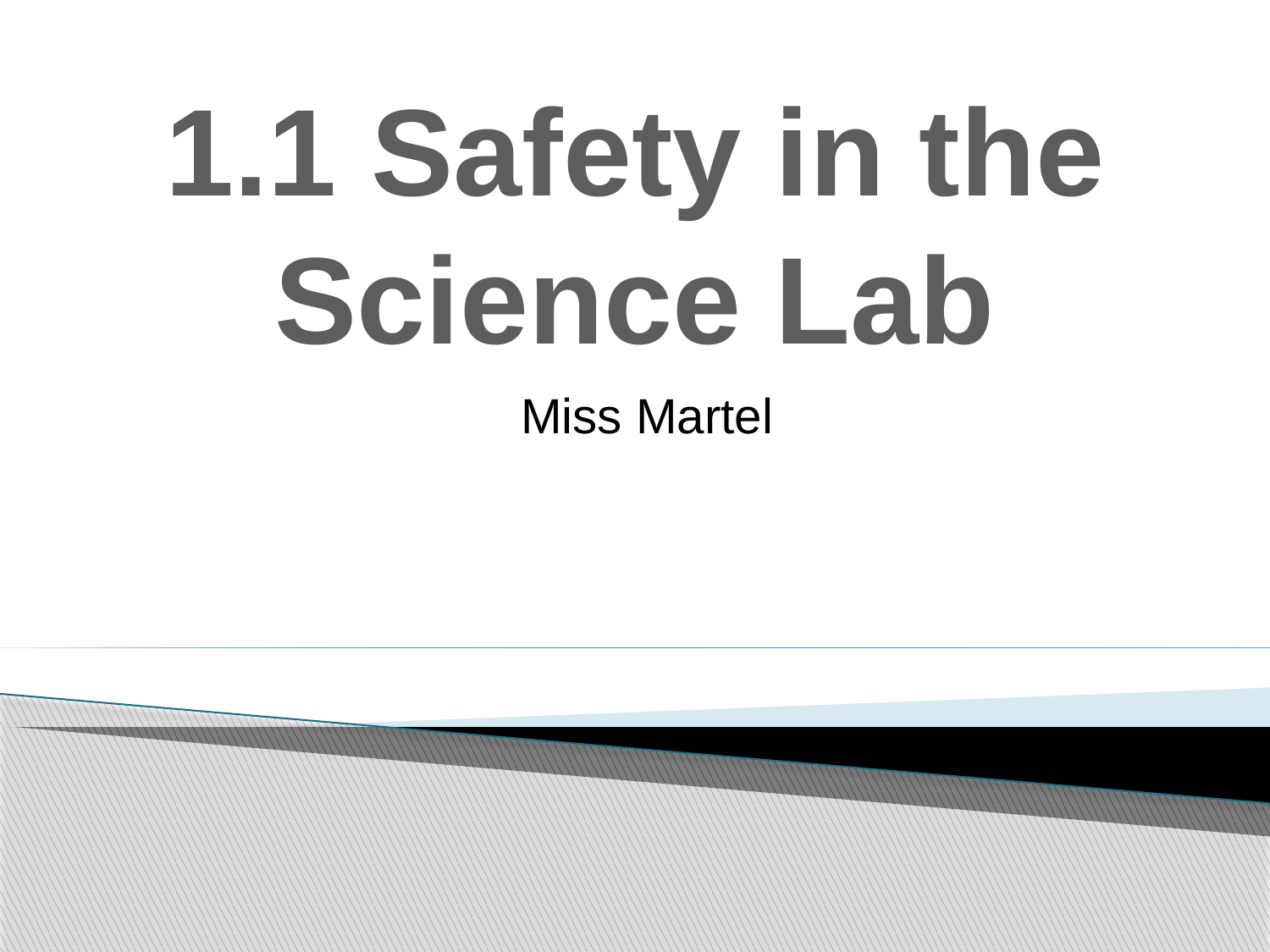

1.1 Safety in the
Science Lab
Miss Martel